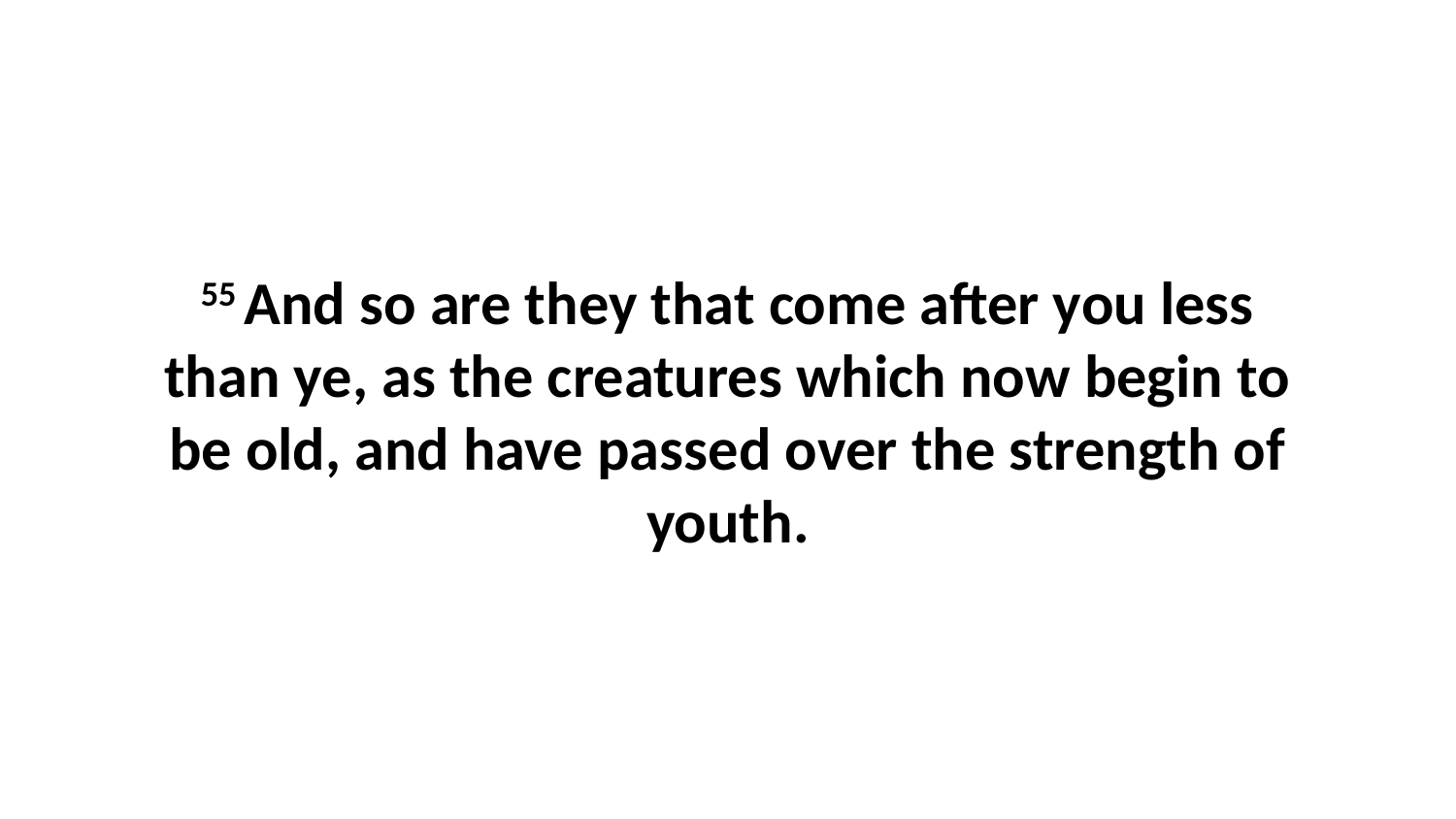

55 And so are they that come after you less than ye, as the creatures which now begin to be old, and have passed over the strength of youth.